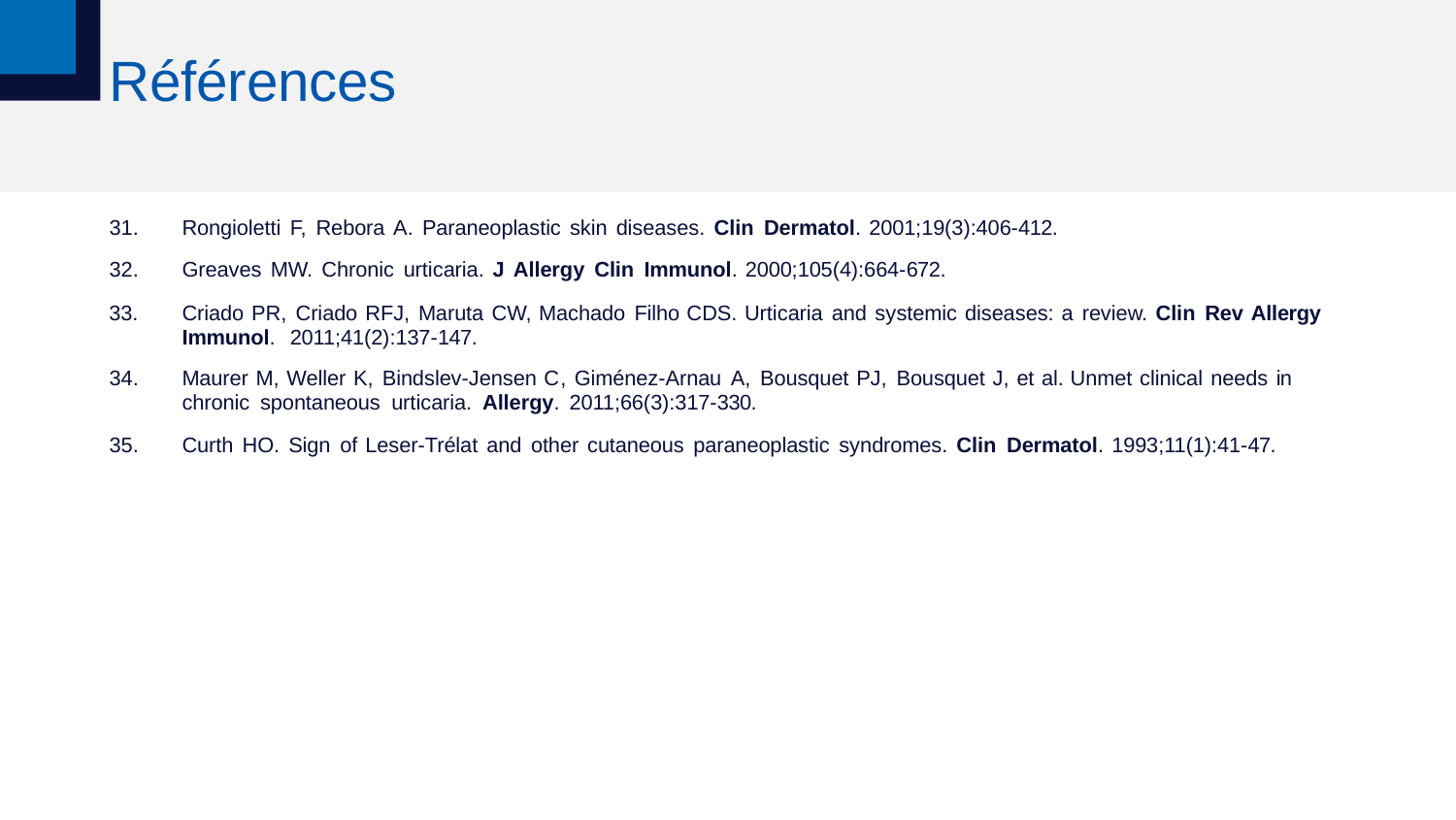

# Références
Rongioletti F, Rebora A. Paraneoplastic skin diseases. Clin Dermatol. 2001;19(3):406-412.
Greaves MW. Chronic urticaria. J Allergy Clin Immunol. 2000;105(4):664-672.
Criado PR, Criado RFJ, Maruta CW, Machado Filho CDS. Urticaria and systemic diseases: a review. Clin Rev Allergy Immunol. 2011;41(2):137-147.
Maurer M, Weller K, Bindslev-Jensen C, Giménez-Arnau A, Bousquet PJ, Bousquet J, et al. Unmet clinical needs in
chronic spontaneous urticaria. Allergy. 2011;66(3):317-330.
Curth HO. Sign of Leser-Trélat and other cutaneous paraneoplastic syndromes. Clin Dermatol. 1993;11(1):41-47.